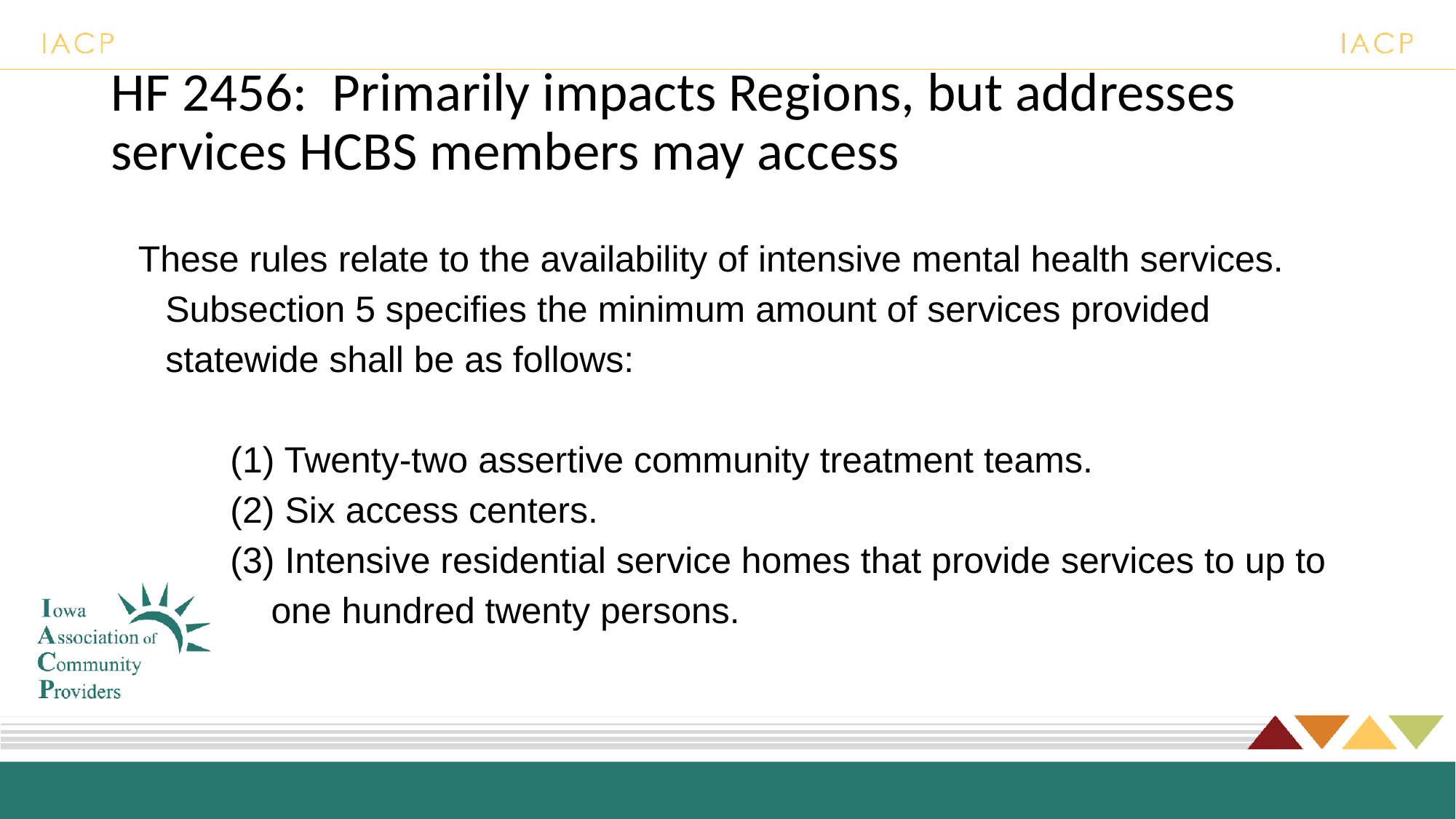

# HF 2456:  Primarily impacts Regions, but addresses services HCBS members may access
These rules relate to the availability of intensive mental health services.  Subsection 5 specifies the minimum amount of services provided statewide shall be as follows:

 (1) Twenty-two assertive community treatment teams.
 (2) Six access centers.
 (3) Intensive residential service homes that provide services to up to
     one hundred twenty persons.